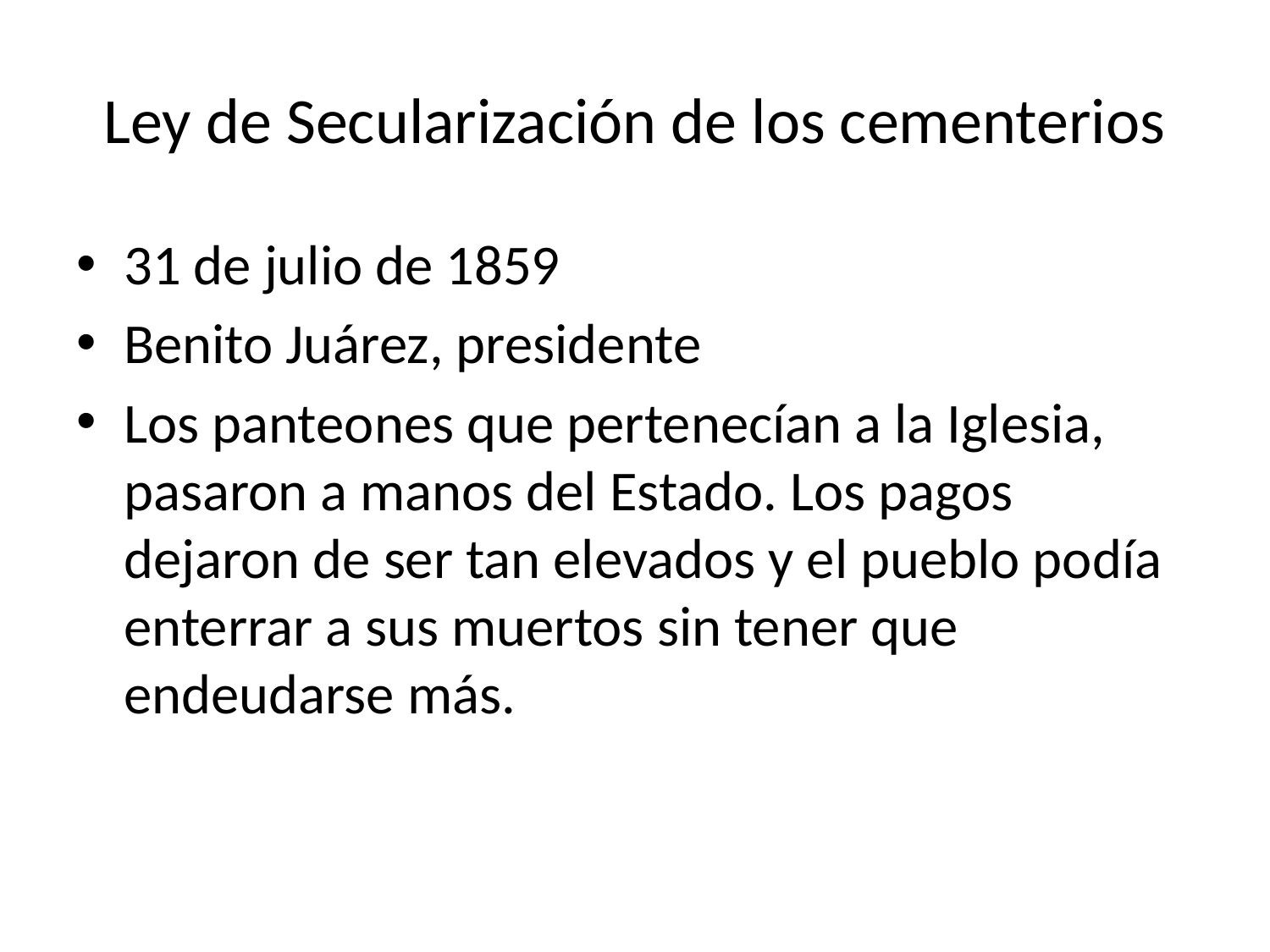

# Ley de Secularización de los cementerios
31 de julio de 1859
Benito Juárez, presidente
Los panteones que pertenecían a la Iglesia, pasaron a manos del Estado. Los pagos dejaron de ser tan elevados y el pueblo podía enterrar a sus muertos sin tener que endeudarse más.